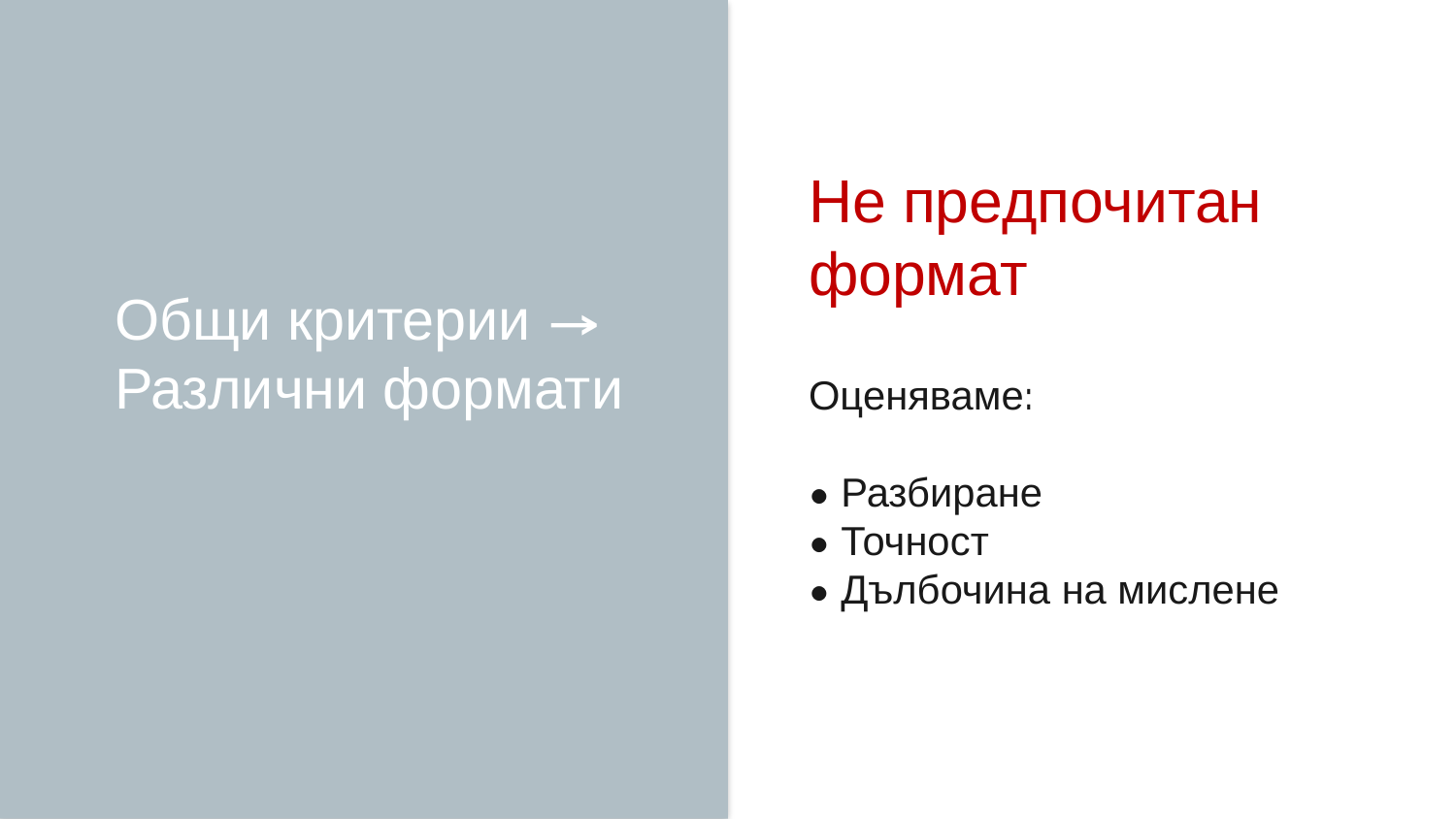

Не предпочитан формат

Оценяваме:

• Разбиране
• Точност
• Дълбочина на мислене

Общи критерии → Различни формати